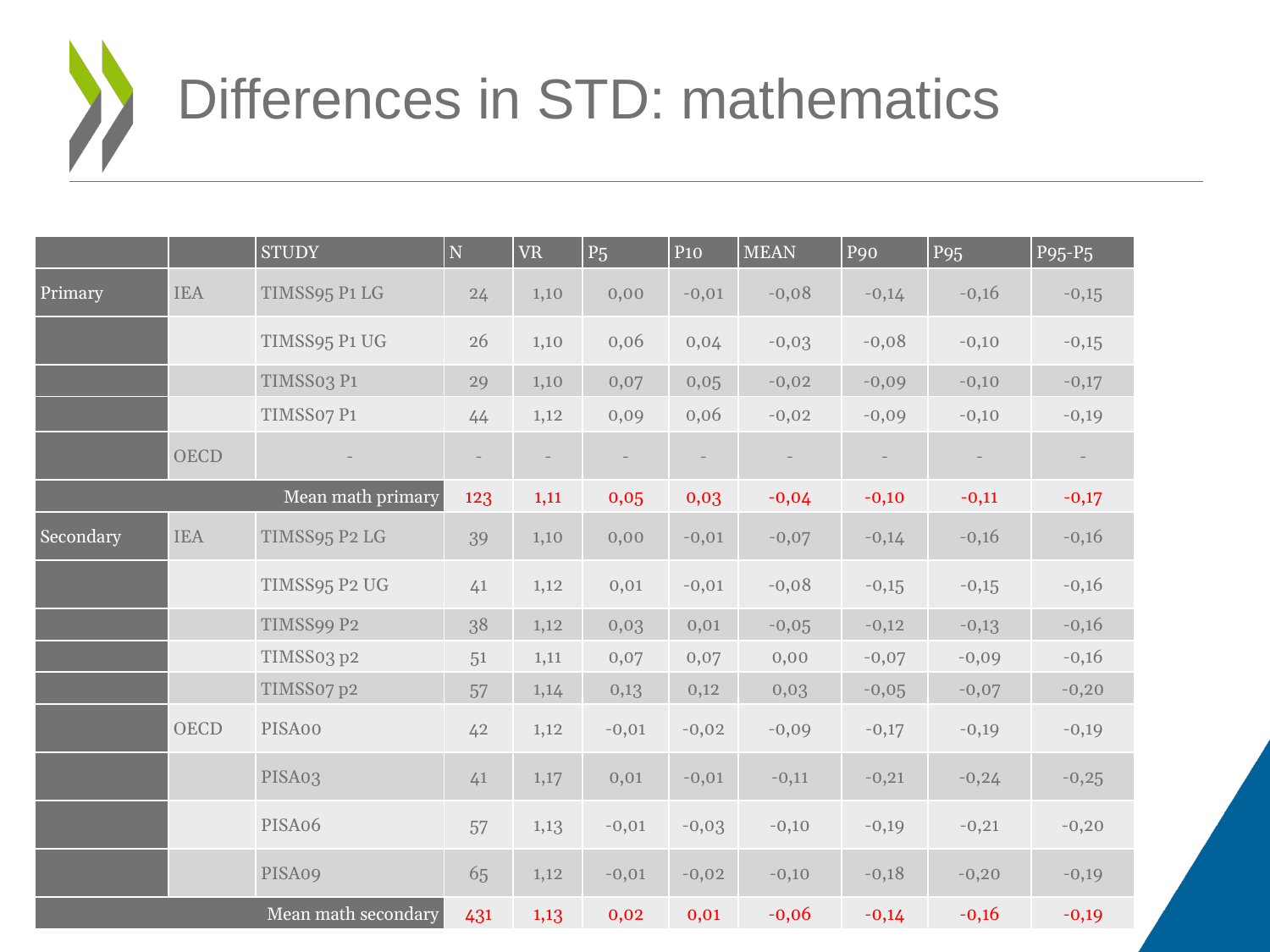

# Differences in STD: mathematics
|  |  | STUDY | N | VR | P5 | P10 | MEAN | P90 | P95 | P95-P5 |
| --- | --- | --- | --- | --- | --- | --- | --- | --- | --- | --- |
| Primary | IEA | TIMSS95 P1 LG | 24 | 1,10 | 0,00 | -0,01 | -0,08 | -0,14 | -0,16 | -0,15 |
|  |  | TIMSS95 P1 UG | 26 | 1,10 | 0,06 | 0,04 | -0,03 | -0,08 | -0,10 | -0,15 |
|  |  | TIMSS03 P1 | 29 | 1,10 | 0,07 | 0,05 | -0,02 | -0,09 | -0,10 | -0,17 |
|  |  | TIMSS07 P1 | 44 | 1,12 | 0,09 | 0,06 | -0,02 | -0,09 | -0,10 | -0,19 |
|  | OECD | - | - | - | - | - | - | - | - | - |
| Mean math primary |  |  | 123 | 1,11 | 0,05 | 0,03 | -0,04 | -0,10 | -0,11 | -0,17 |
| Secondary | IEA | TIMSS95 P2 LG | 39 | 1,10 | 0,00 | -0,01 | -0,07 | -0,14 | -0,16 | -0,16 |
|  |  | TIMSS95 P2 UG | 41 | 1,12 | 0,01 | -0,01 | -0,08 | -0,15 | -0,15 | -0,16 |
|  |  | TIMSS99 P2 | 38 | 1,12 | 0,03 | 0,01 | -0,05 | -0,12 | -0,13 | -0,16 |
|  |  | TIMSS03 p2 | 51 | 1,11 | 0,07 | 0,07 | 0,00 | -0,07 | -0,09 | -0,16 |
|  |  | TIMSS07 p2 | 57 | 1,14 | 0,13 | 0,12 | 0,03 | -0,05 | -0,07 | -0,20 |
|  | OECD | PISA00 | 42 | 1,12 | -0,01 | -0,02 | -0,09 | -0,17 | -0,19 | -0,19 |
|  |  | PISA03 | 41 | 1,17 | 0,01 | -0,01 | -0,11 | -0,21 | -0,24 | -0,25 |
|  |  | PISA06 | 57 | 1,13 | -0,01 | -0,03 | -0,10 | -0,19 | -0,21 | -0,20 |
|  |  | PISA09 | 65 | 1,12 | -0,01 | -0,02 | -0,10 | -0,18 | -0,20 | -0,19 |
| Mean math secondary |  |  | 431 | 1,13 | 0,02 | 0,01 | -0,06 | -0,14 | -0,16 | -0,19 |